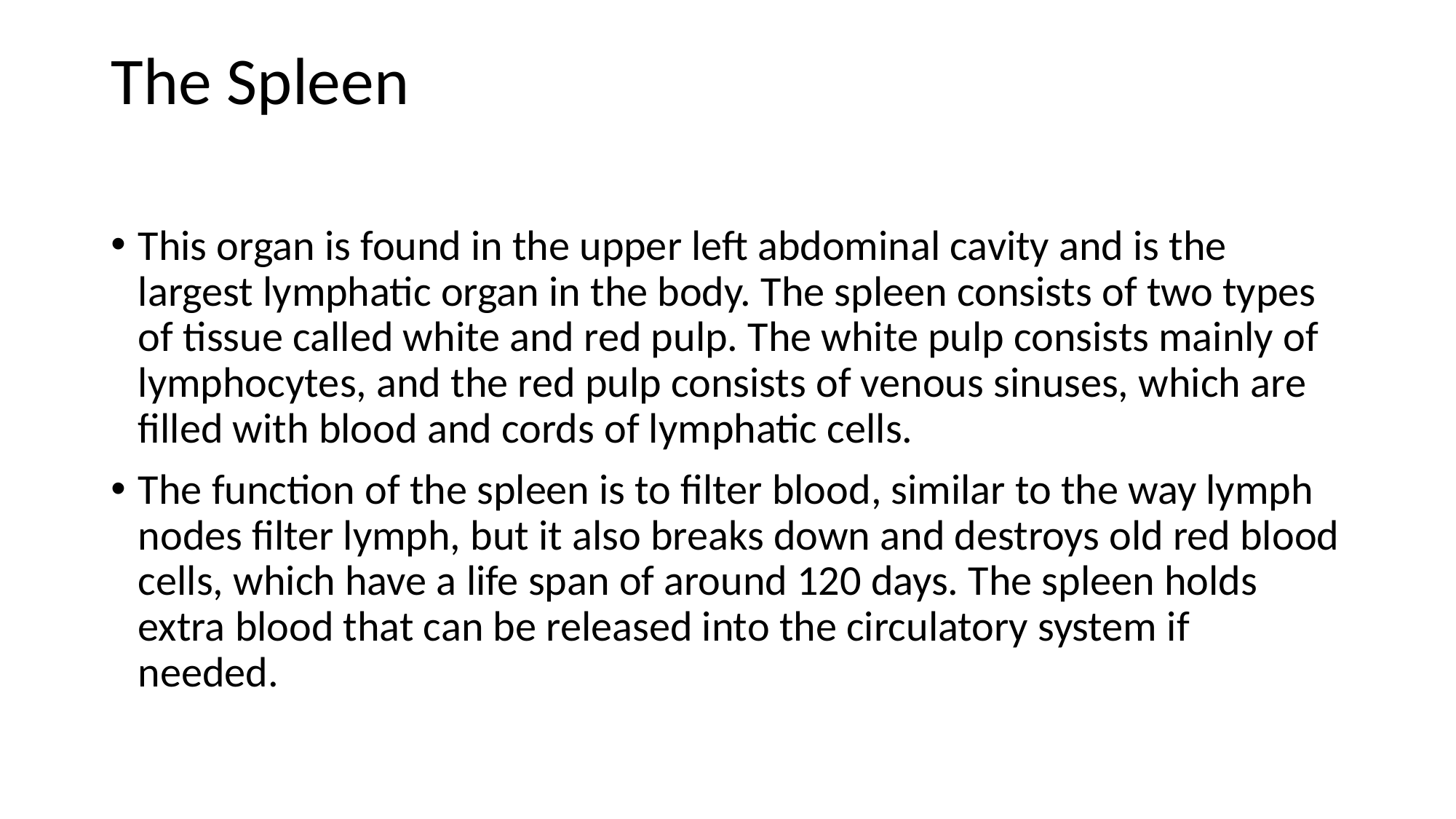

# The Spleen
This organ is found in the upper left abdominal cavity and is the largest lymphatic organ in the body. The spleen consists of two types of tissue called white and red pulp. The white pulp consists mainly of lymphocytes, and the red pulp consists of venous sinuses, which are filled with blood and cords of lymphatic cells.
The function of the spleen is to filter blood, similar to the way lymph nodes filter lymph, but it also breaks down and destroys old red blood cells, which have a life span of around 120 days. The spleen holds extra blood that can be released into the circulatory system if needed.